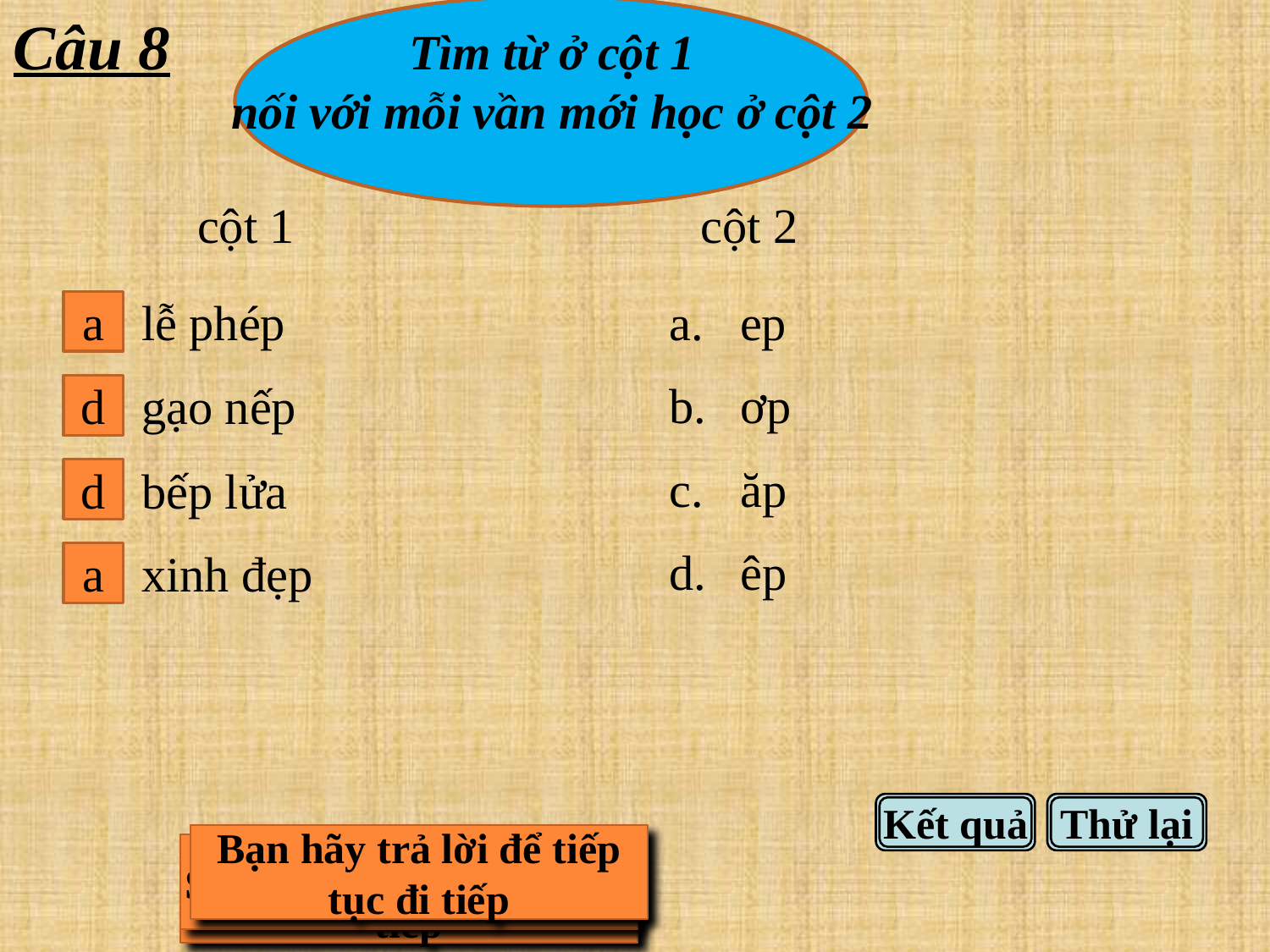

Câu 8

Tìm từ ở cột 1
nối với mỗi vần mới học ở cột 2
             cột 1
           cột 2
a
lễ phép
a.
ep
b.
ơp
d
gạo nếp
c.
ăp
d
bếp lửa
d.
êp
a
xinh đẹp

Kết quả

Thử lại
Bạn hãy trả lời để tiếp tục đi tiếp
Sai rồi-kích chuột đi tiếp
Đúng rồi kích chuột đi tiếp